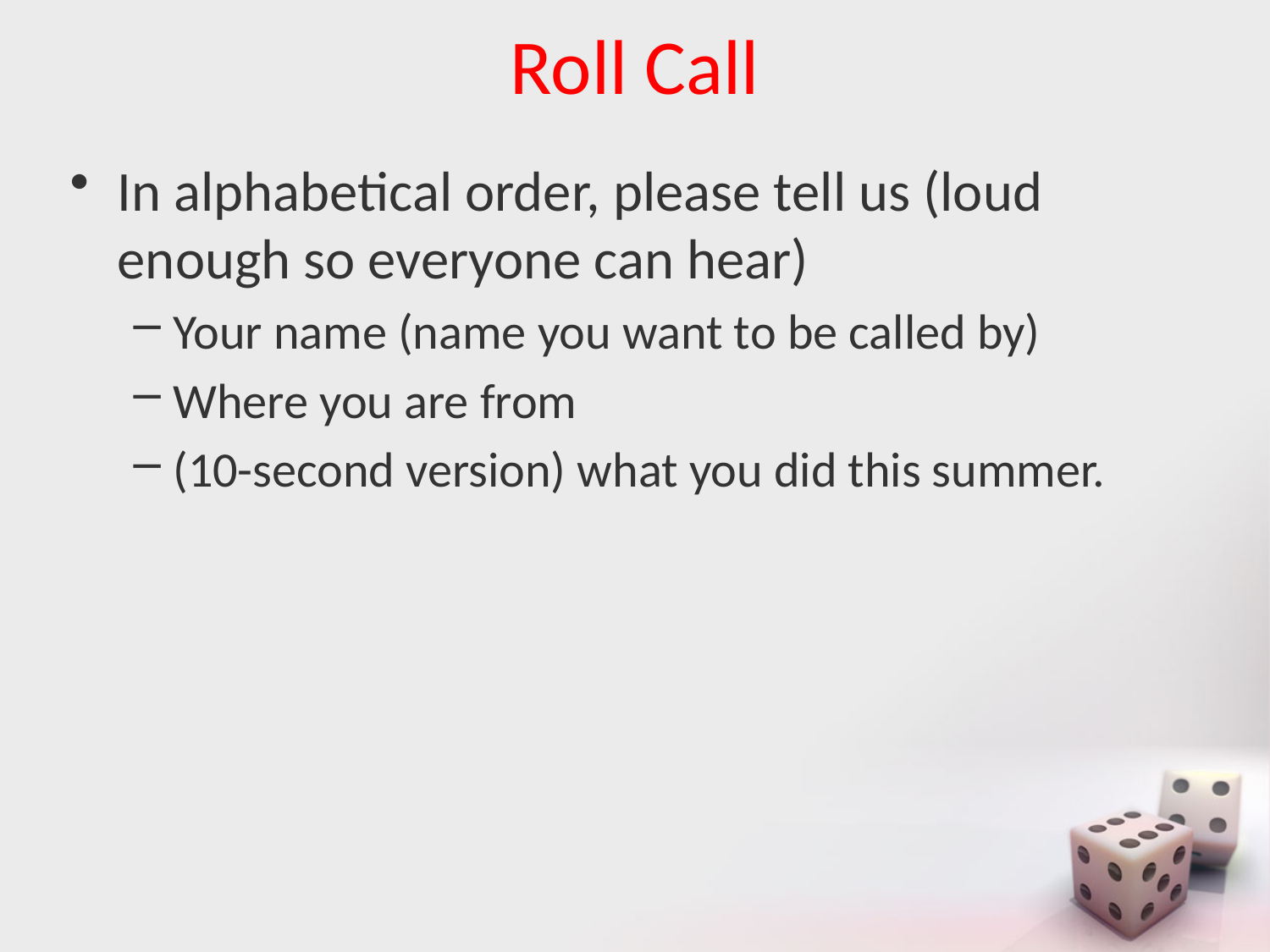

# Roll Call
In alphabetical order, please tell us (loud enough so everyone can hear)
Your name (name you want to be called by)
Where you are from
(10-second version) what you did this summer.